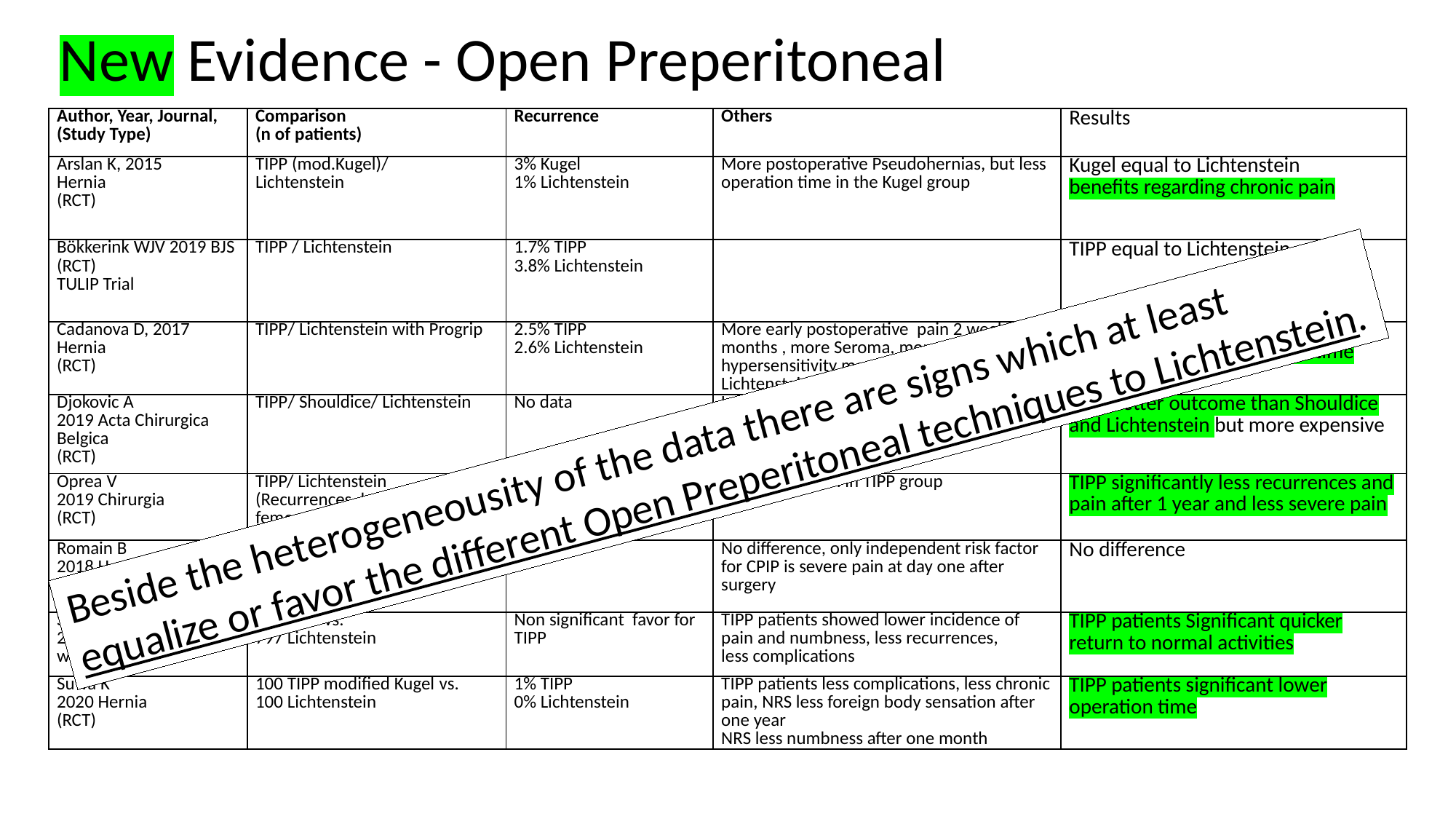

# New Evidence - Open Preperitoneal
| Author, Year, Journal, (Study Type) | Comparison (n of patients) | Recurrence | Others | Results |
| --- | --- | --- | --- | --- |
| Arslan K, 2015 Hernia (RCT) | TIPP (mod.Kugel)/ Lichtenstein | 3% Kugel 1% Lichtenstein | More postoperative Pseudohernias, but less operation time in the Kugel group | Kugel equal to Lichtenstein benefits regarding chronic pain |
| Bökkerink WJV 2019 BJS (RCT) TULIP Trial | TIPP / Lichtenstein | 1.7% TIPP 3.8% Lichtenstein |  | TIPP equal to Lichtenstein |
| Cadanova D, 2017 Hernia (RCT) | TIPP/ Lichtenstein with Progrip | 2.5% TIPP 2.6% Lichtenstein | More early postoperative pain 2 weeks 3 months , more Seroma, more hypersensitivity more scrotal pain in Lichtenstein group | TIPP equal to Lichtenstein, benefits early postoperative time |
| Djokovic A 2019 Acta Chirurgica Belgica (RCT) | TIPP/ Shouldice/ Lichtenstein | No data | Less acute pain Higher patients satisfaction in TIPP group | TIPP better outcome than Shouldice and Lichtenstein but more expensive |
| Oprea V 2019 Chirurgia (RCT) | TIPP/ Lichtenstein (Recurrences, large hernias, femoral only) | 2% TIPP 3% Lichtenstein | Less severe pain in TIPP group | TIPP significantly less recurrences and pain after 1 year and less severe pain |
| Romain B 2018 Hernia (Database Study) | TIPP/ Lichtenstein/ TEP / TAPP | No data | No difference, only independent risk factor for CPIP is severe pain at day one after surgery | No difference |
| Sharma P 2015 (Meta-Analysis with 12 RCT´s) | 771 TIPP vs. 797 Lichtenstein | Non significant favor for TIPP | TIPP patients showed lower incidence of pain and numbness, less recurrences, less complications | TIPP patients Significant quicker return to normal activities |
| Suwa K 2020 Hernia (RCT) | 100 TIPP modified Kugel vs. 100 Lichtenstein | 1% TIPP 0% Lichtenstein | TIPP patients less complications, less chronic pain, NRS less foreign body sensation after one year NRS less numbness after one month | TIPP patients significant lower operation time |
Beside the heterogeneousity of the data there are signs which at least equalize or favor the different Open Preperitoneal techniques to Lichtenstein.